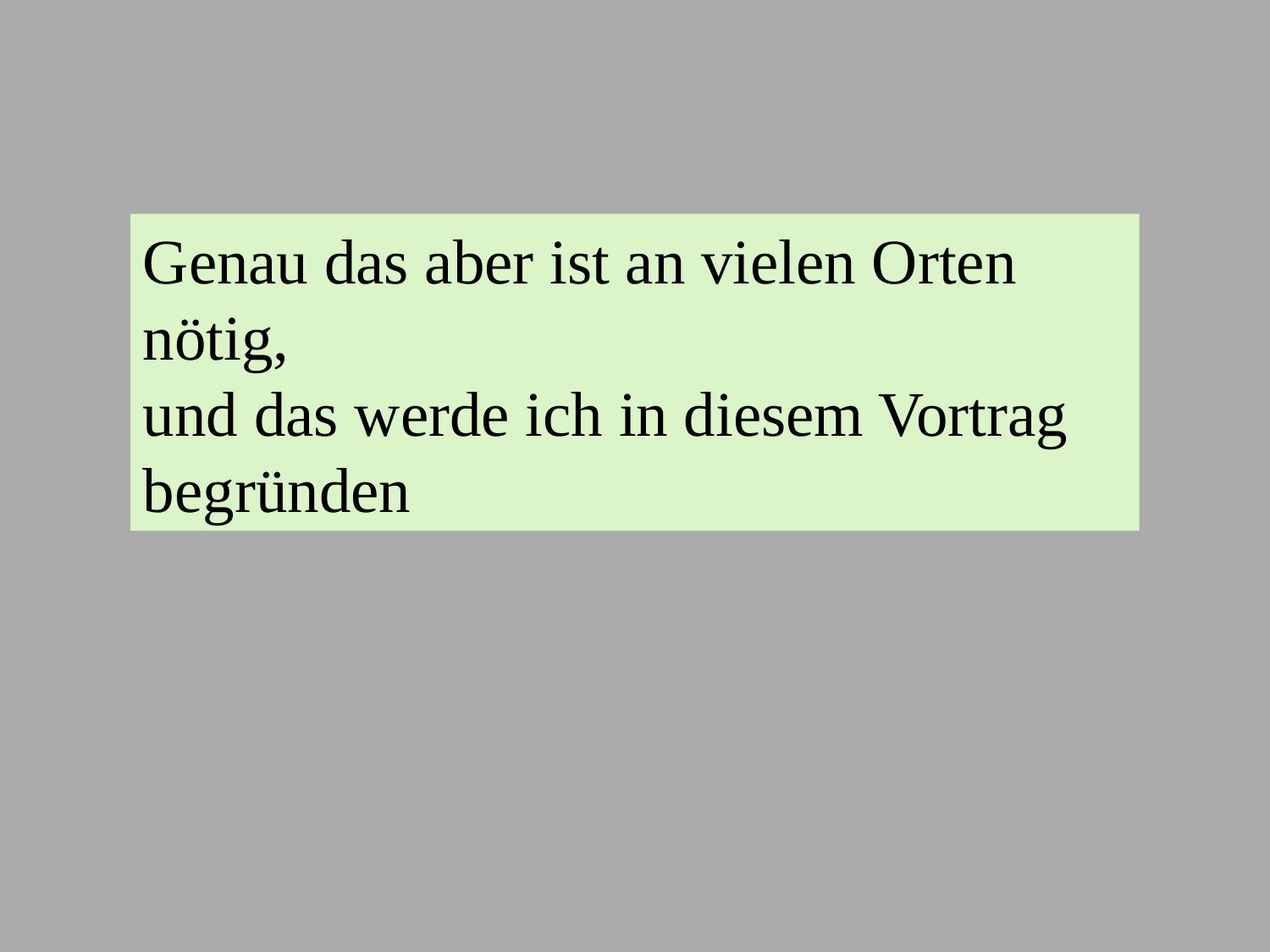

Genau das aber ist an vielen Orten nötig,
und das werde ich in diesem Vortrag begründen